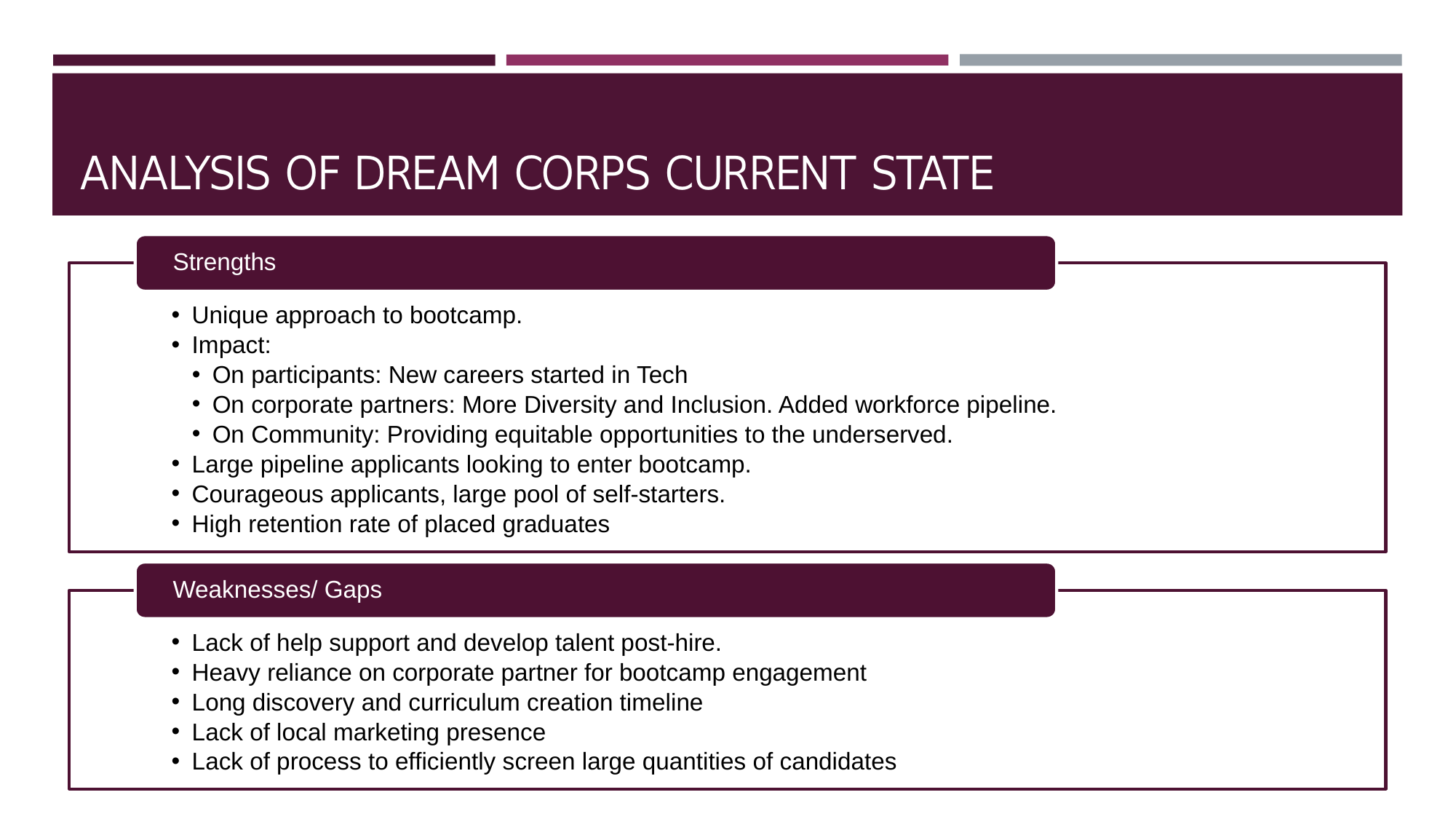

# ANALYSIS OF DREAM CORPS CURRENT STATE

Strengths

Unique approach to bootcamp.
Impact:
On participants: New careers started in Tech
On corporate partners: More Diversity and Inclusion. Added workforce pipeline.
On Community: Providing equitable opportunities to the underserved.
Large pipeline applicants looking to enter bootcamp.
Courageous applicants, large pool of self-starters.
High retention rate of placed graduates

Weaknesses/ Gaps

Lack of help support and develop talent post-hire.
Heavy reliance on corporate partner for bootcamp engagement
Long discovery and curriculum creation timeline
Lack of local marketing presence
Lack of process to efficiently screen large quantities of candidates